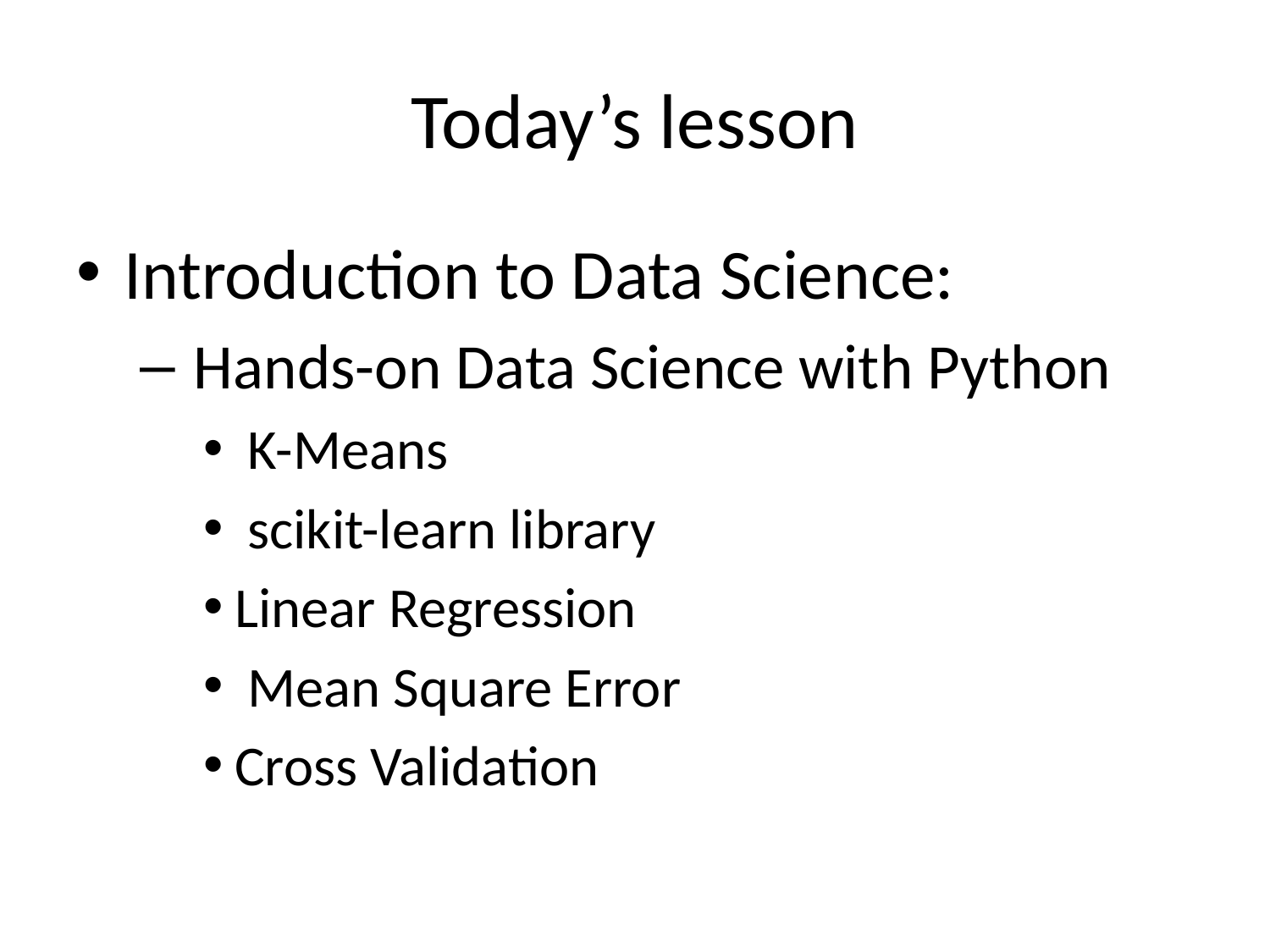

# Today’s lesson
Introduction to Data Science:
 Hands-on Data Science with Python
 K-Means
 scikit-learn library
Linear Regression
 Mean Square Error
Cross Validation